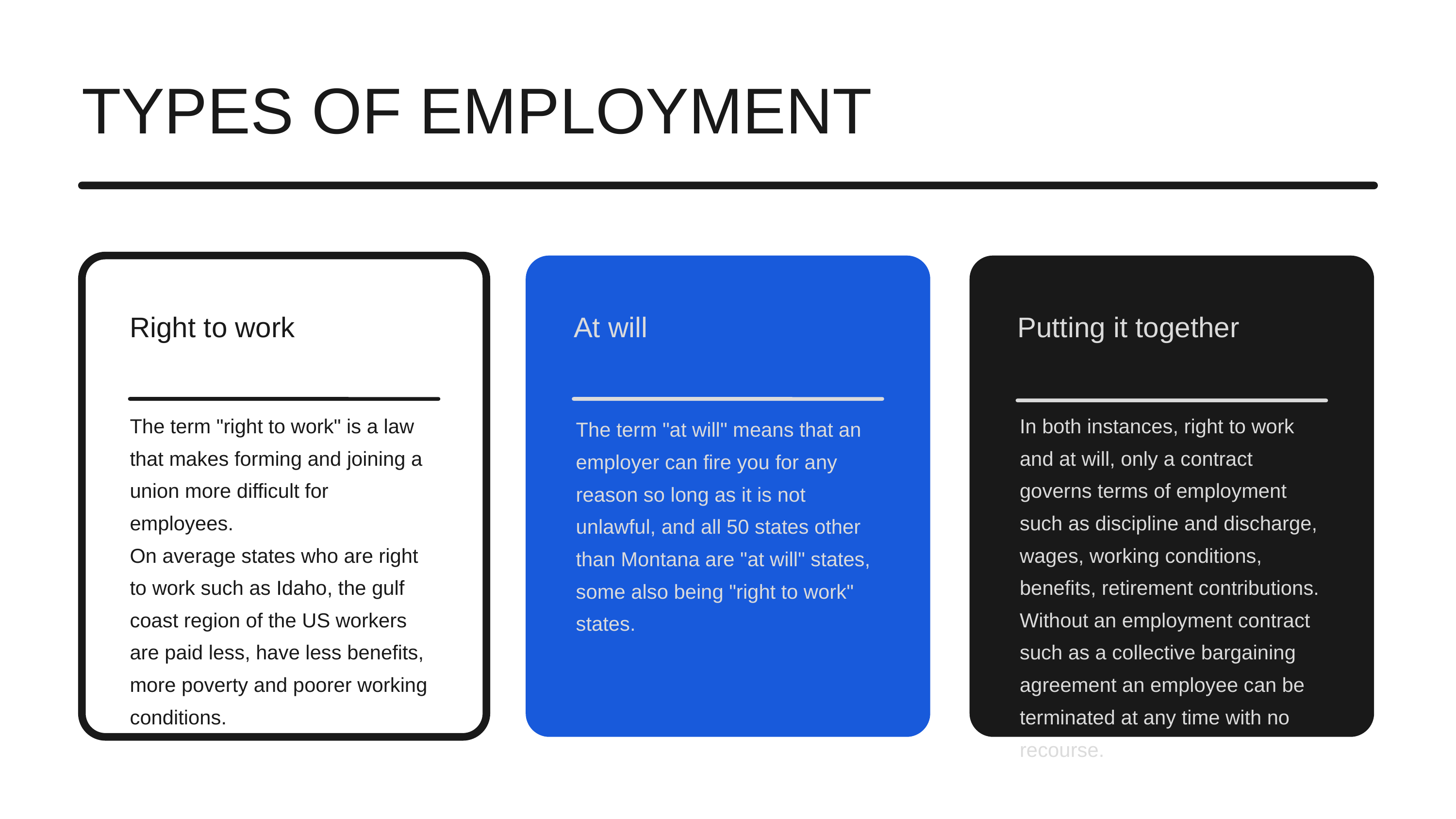

TYPES OF EMPLOYMENT

Right to work
At will
Putting it together

The term "right to work" is a law that makes forming and joining a union more difficult for employees.
On average states who are right to work such as Idaho, the gulf coast region of the US workers are paid less, have less benefits, more poverty and poorer working conditions.
In both instances, right to work and at will, only a contract governs terms of employment such as discipline and discharge, wages, working conditions, benefits, retirement contributions. Without an employment contract such as a collective bargaining agreement an employee can be terminated at any time with no recourse.
The term "at will" means that an employer can fire you for any reason so long as it is not unlawful, and all 50 states other than Montana are "at will" states, some also being "right to work" states.